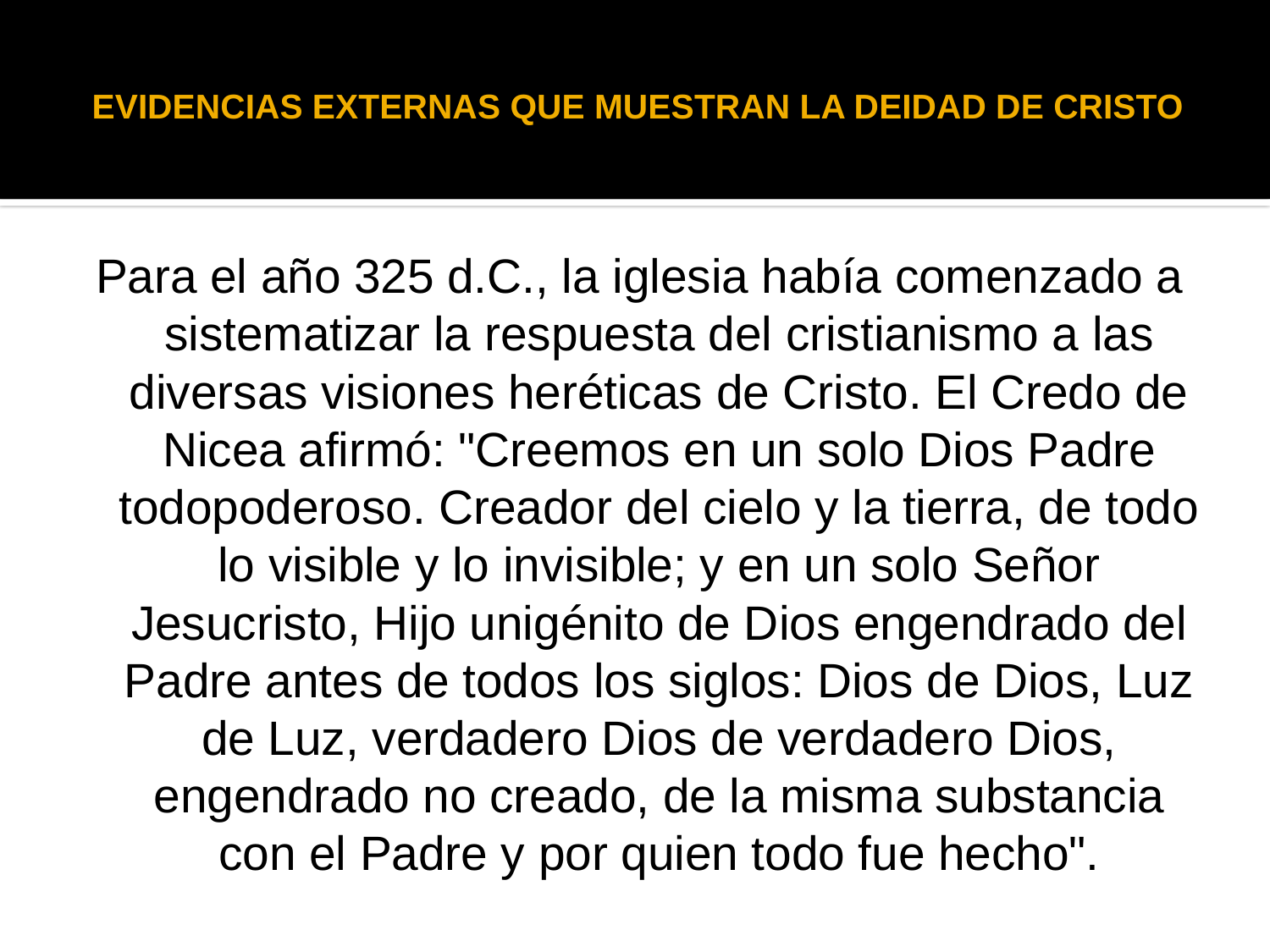

# EVIDENCIAS EXTERNAS QUE MUESTRAN LA DEIDAD DE CRISTO
Para el año 325 d.C., la iglesia había comenzado a sistematizar la respuesta del cristianismo a las diversas visiones heréticas de Cristo. El Credo de Nicea afirmó: "Creemos en un solo Dios Padre todopoderoso. Creador del cielo y la tierra, de todo lo visible y lo invisible; y en un solo Señor Jesucristo, Hijo unigénito de Dios engendrado del Padre antes de todos los siglos: Dios de Dios, Luz de Luz, verdadero Dios de verdadero Dios, engendrado no creado, de la misma substancia con el Padre y por quien todo fue hecho".